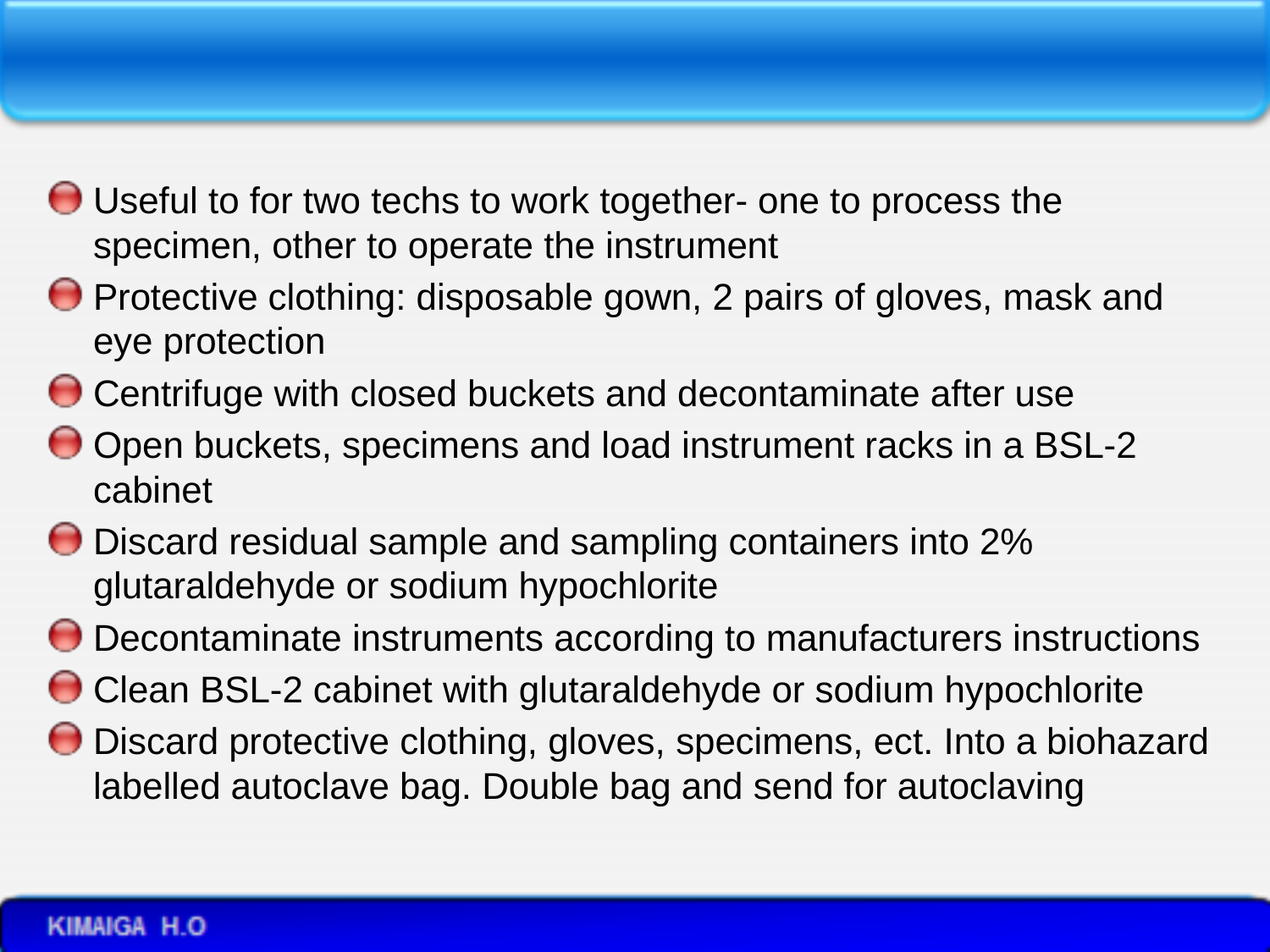

Useful to for two techs to work together- one to process the specimen, other to operate the instrument
Protective clothing: disposable gown, 2 pairs of gloves, mask and eye protection
Centrifuge with closed buckets and decontaminate after use
Open buckets, specimens and load instrument racks in a BSL-2 cabinet
Discard residual sample and sampling containers into 2% glutaraldehyde or sodium hypochlorite
Decontaminate instruments according to manufacturers instructions
Clean BSL-2 cabinet with glutaraldehyde or sodium hypochlorite
Discard protective clothing, gloves, specimens, ect. Into a biohazard labelled autoclave bag. Double bag and send for autoclaving